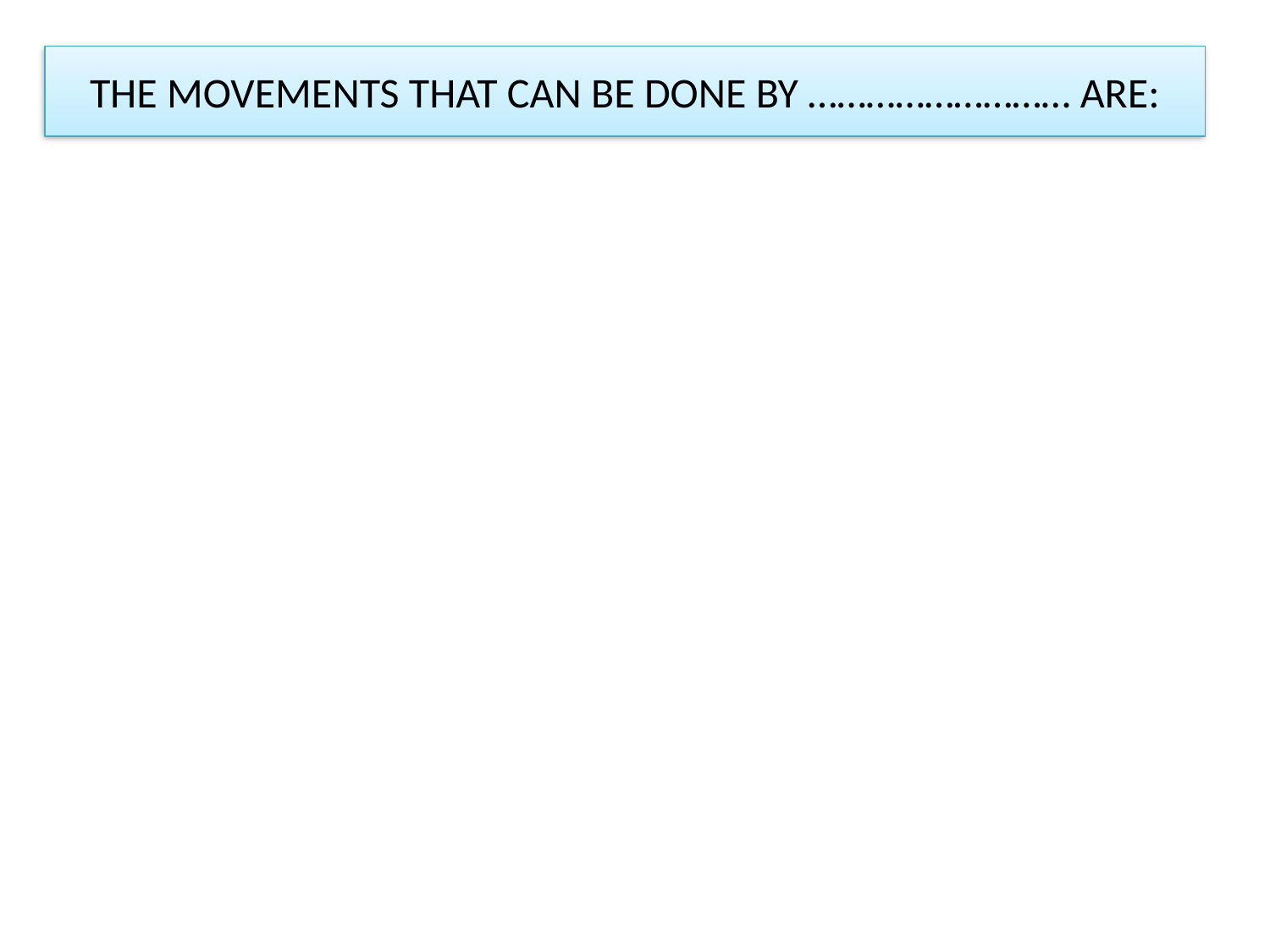

THE MOVEMENTS THAT CAN BE DONE BY ……………………… ARE: